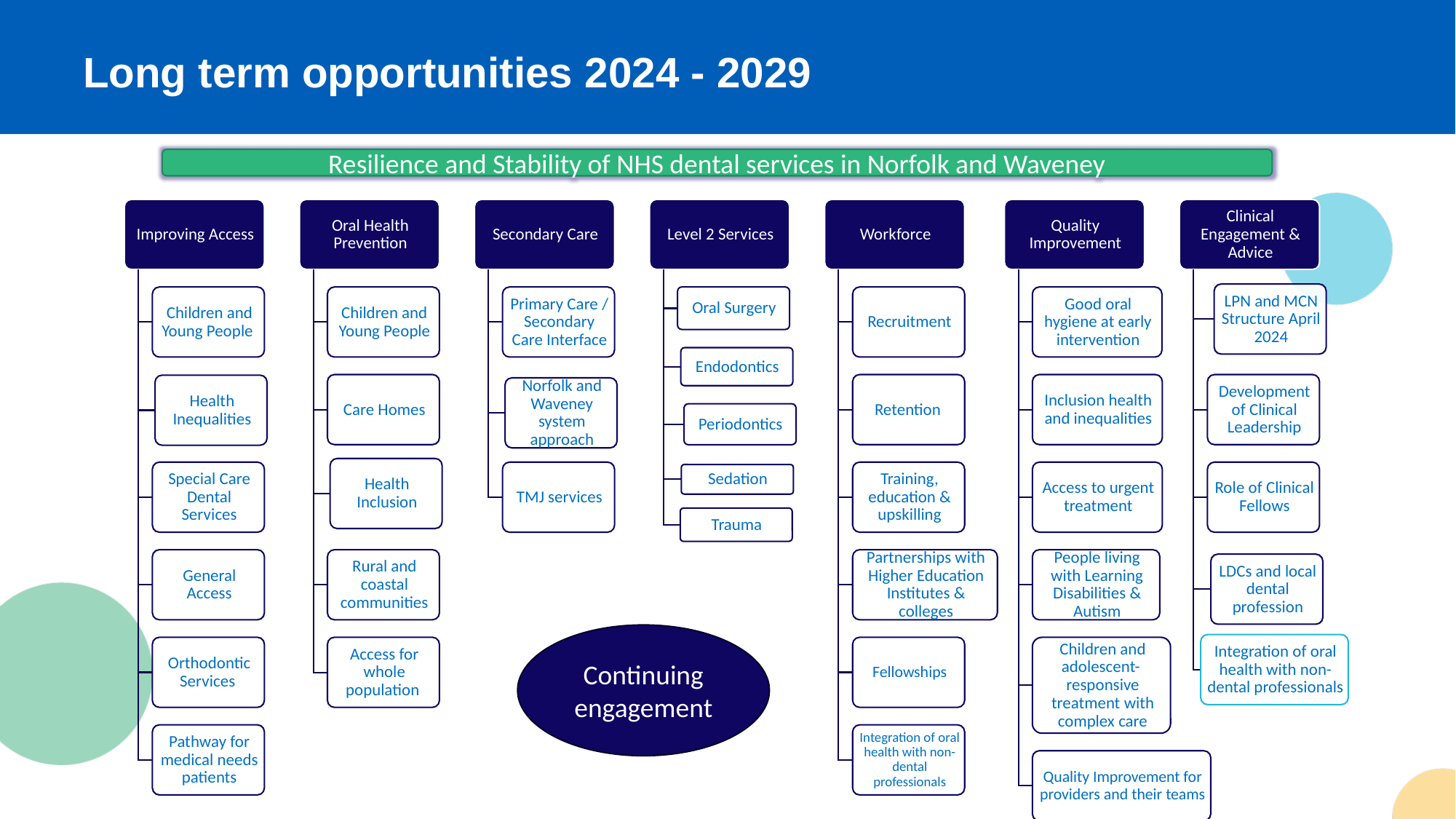

Long term opportunities 2024 - 2029
Resilience and Stability of NHS dental services in Norfolk and Waveney
Improving Access
Children and Young People
Health Inequalities
Special Care Dental Services
General Access
Orthodontic Services
Pathway for medical needs patients
Oral Health Prevention
Children and Young People
Care Homes
Health Inclusion
Rural and coastal communities
Access for whole population
Secondary Care
Primary Care / Secondary Care Interface
Norfolk and Waveney system approach
TMJ services
Level 2 Services
Oral Surgery
Endodontics
Periodontics
Sedation
Trauma
Workforce
Recruitment
Retention
Training, education & upskilling
Partnerships with Higher Education Institutes & colleges
Fellowships
Integration of oral health with non-dental professionals
Quality Improvement
Good oral hygiene at early intervention
Inclusion health and inequalities
Access to urgent treatment
People living with Learning Disabilities & Autism
Children and adolescent-  responsive treatment with complex care
Quality Improvement for providers and their teams
Clinical Engagement & Advice
LPN and MCN Structure April 2024
Development of Clinical Leadership
Role of Clinical Fellows
Integration of oral health with non-dental professionals
LDCs and local dental profession
Continuing engagement